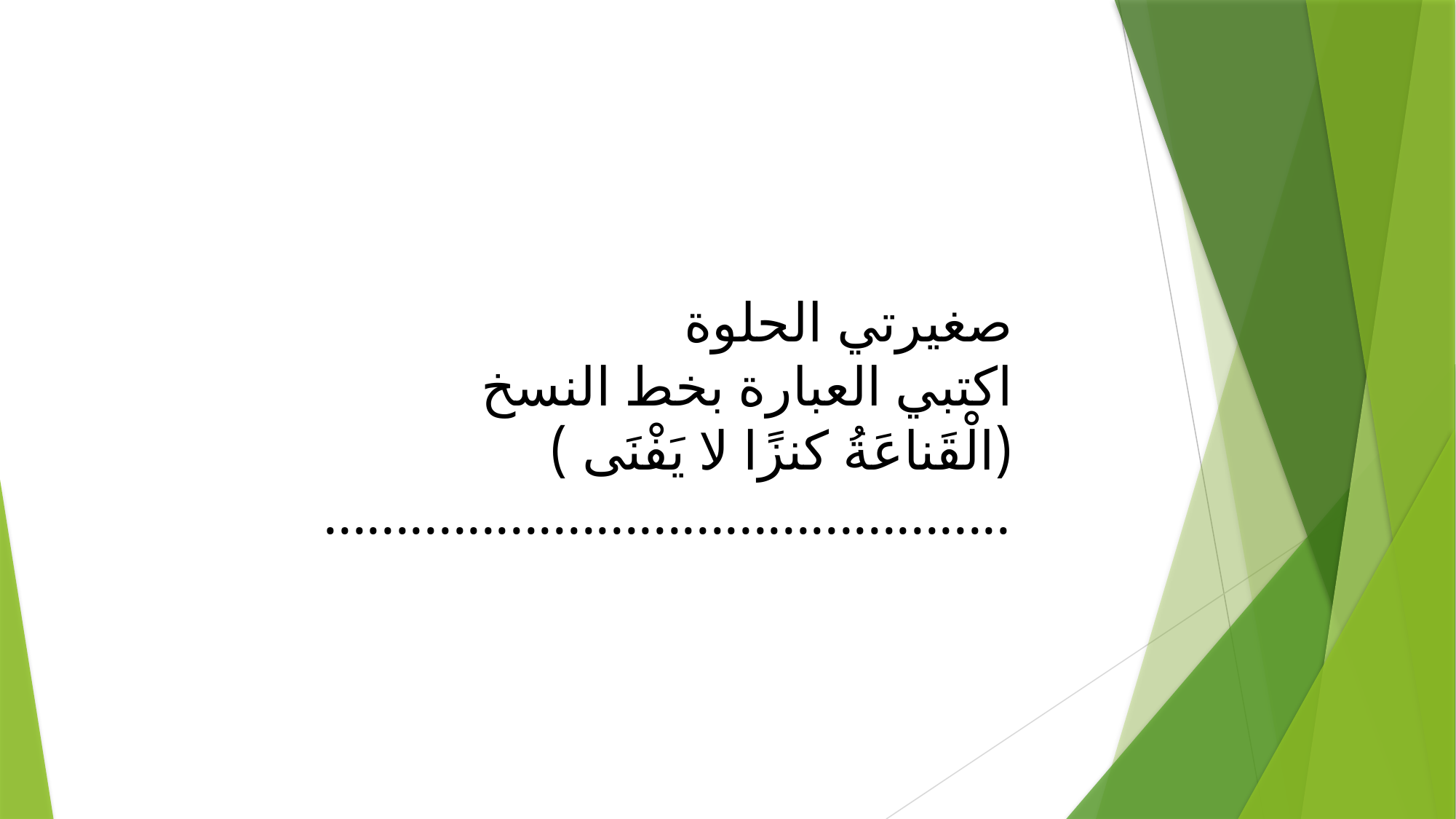

# صغيرتي الحلوة اكتبي العبارة بخط النسخ (الْقَناعَةُ كنزًا لا يَفْنَى ) ................................................